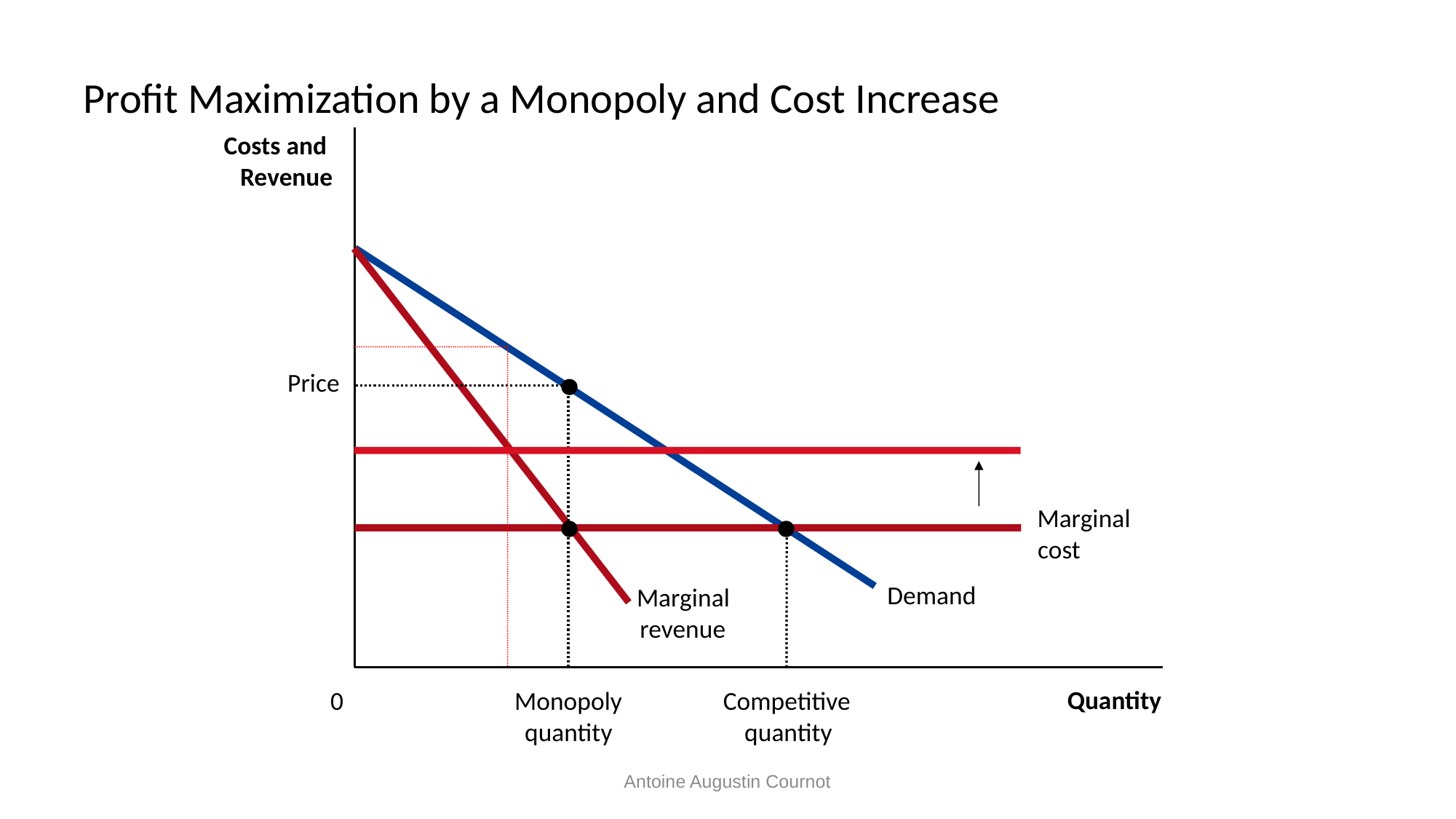

# Profit Maximization by a Monopoly and Cost Increase

Costs and
Revenue

Demand

Marginal
revenue

Price

Monopoly
quantity

Marginal

cost

Competitive
quantity

Quantity
0
Antoine Augustin Cournot